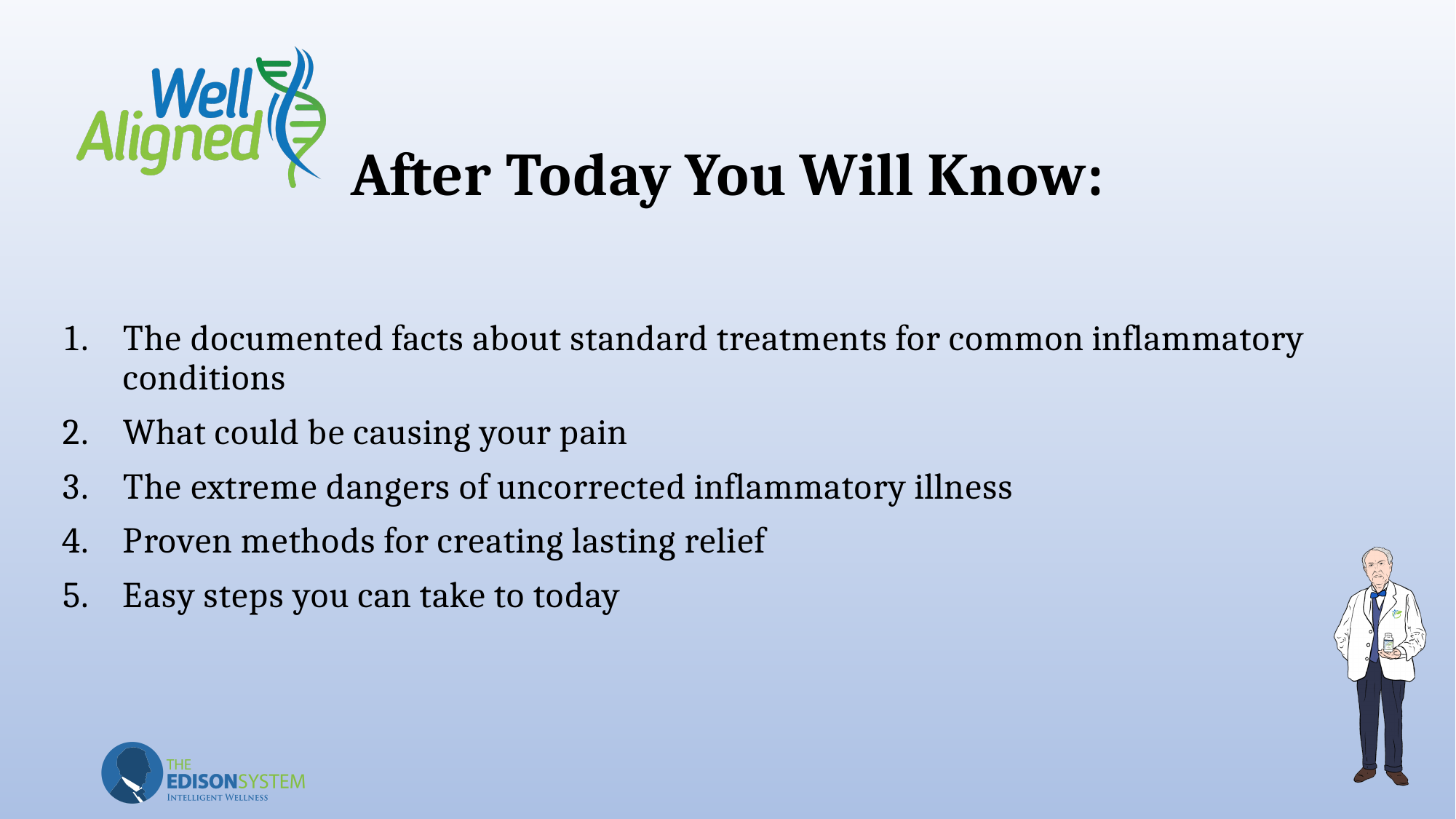

# After Today You Will Know:

The documented facts about standard treatments for common inflammatory conditions
What could be causing your pain
The extreme dangers of uncorrected inflammatory illness
Proven methods for creating lasting relief
Easy steps you can take to today